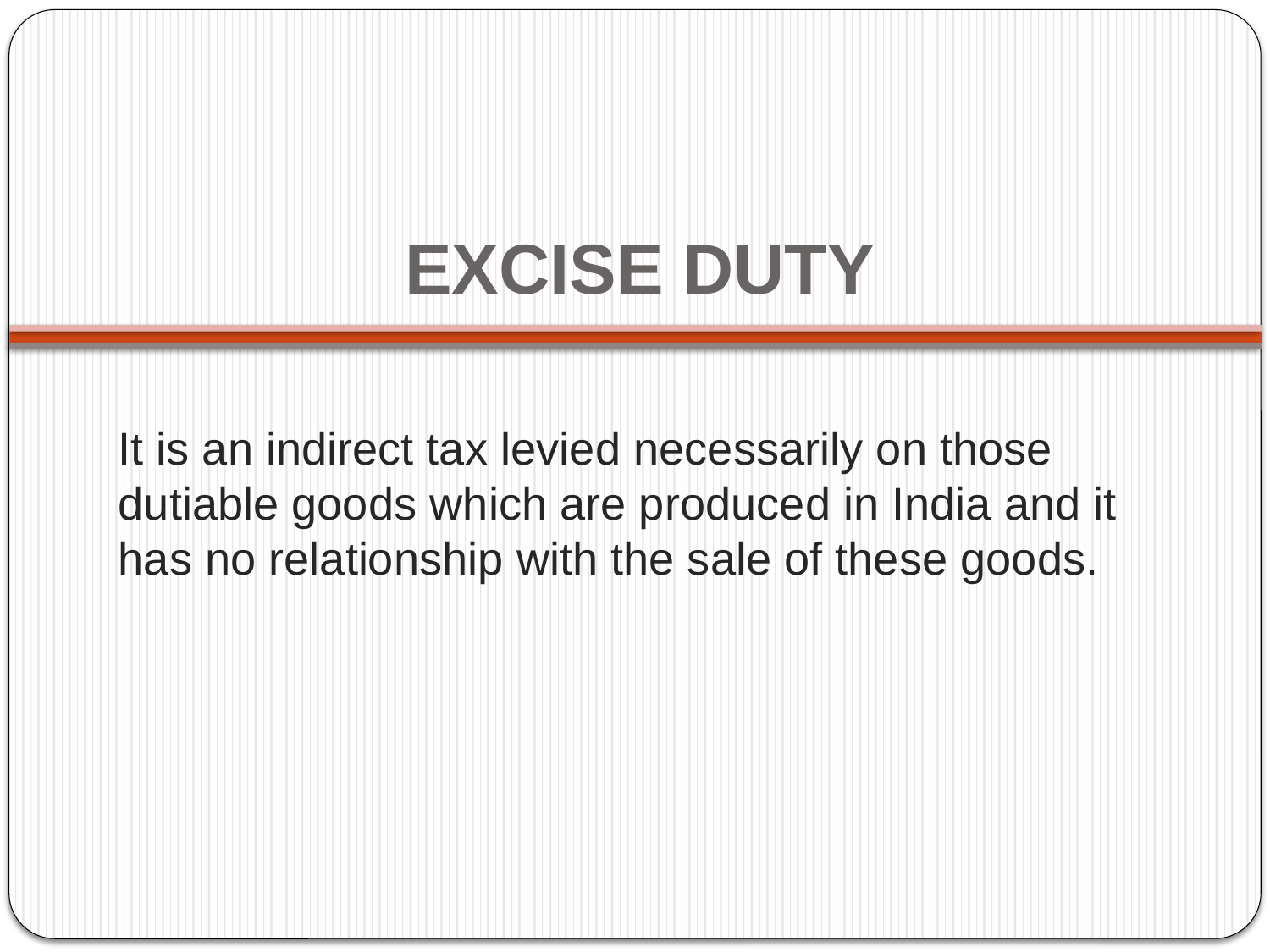

# EXCISE DUTY
It is an indirect tax levied necessarily on those dutiable goods which are produced in India and it has no relationship with the sale of these goods.